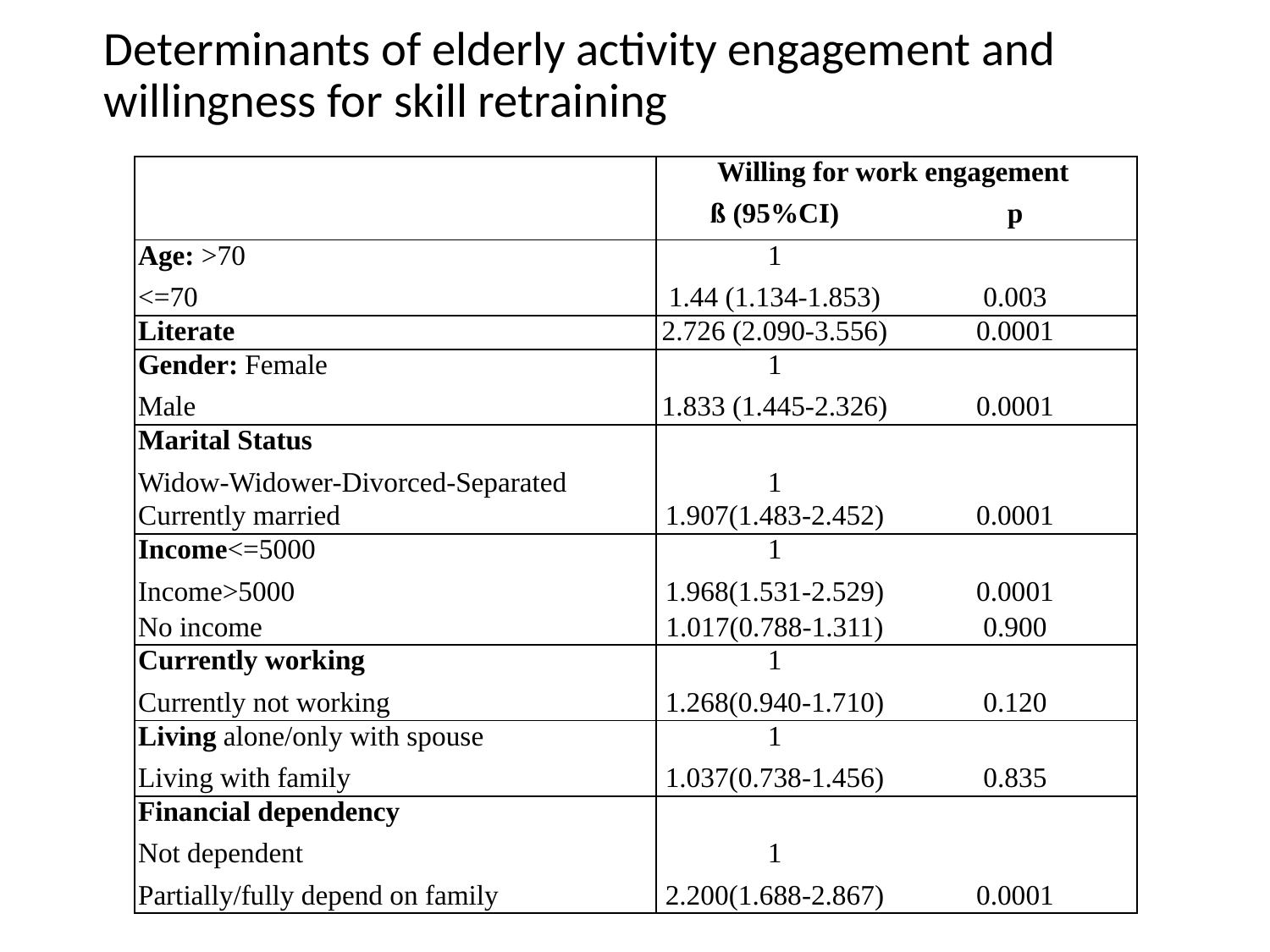

# Determinants of elderly activity engagement and willingness for skill retraining
|  | Willing for work engagement |  |
| --- | --- | --- |
|  | ß (95%CI) | p |
| Age: >70 | 1 |  |
| <=70 | 1.44 (1.134-1.853) | 0.003 |
| Literate | 2.726 (2.090-3.556) | 0.0001 |
| Gender: Female | 1 |  |
| Male | 1.833 (1.445-2.326) | 0.0001 |
| Marital Status |  |  |
| Widow-Widower-Divorced-Separated | 1 |  |
| Currently married | 1.907(1.483-2.452) | 0.0001 |
| Income<=5000 | 1 |  |
| Income>5000 | 1.968(1.531-2.529) | 0.0001 |
| No income | 1.017(0.788-1.311) | 0.900 |
| Currently working | 1 |  |
| Currently not working | 1.268(0.940-1.710) | 0.120 |
| Living alone/only with spouse | 1 |  |
| Living with family | 1.037(0.738-1.456) | 0.835 |
| Financial dependency |  |  |
| Not dependent | 1 |  |
| Partially/fully depend on family | 2.200(1.688-2.867) | 0.0001 |